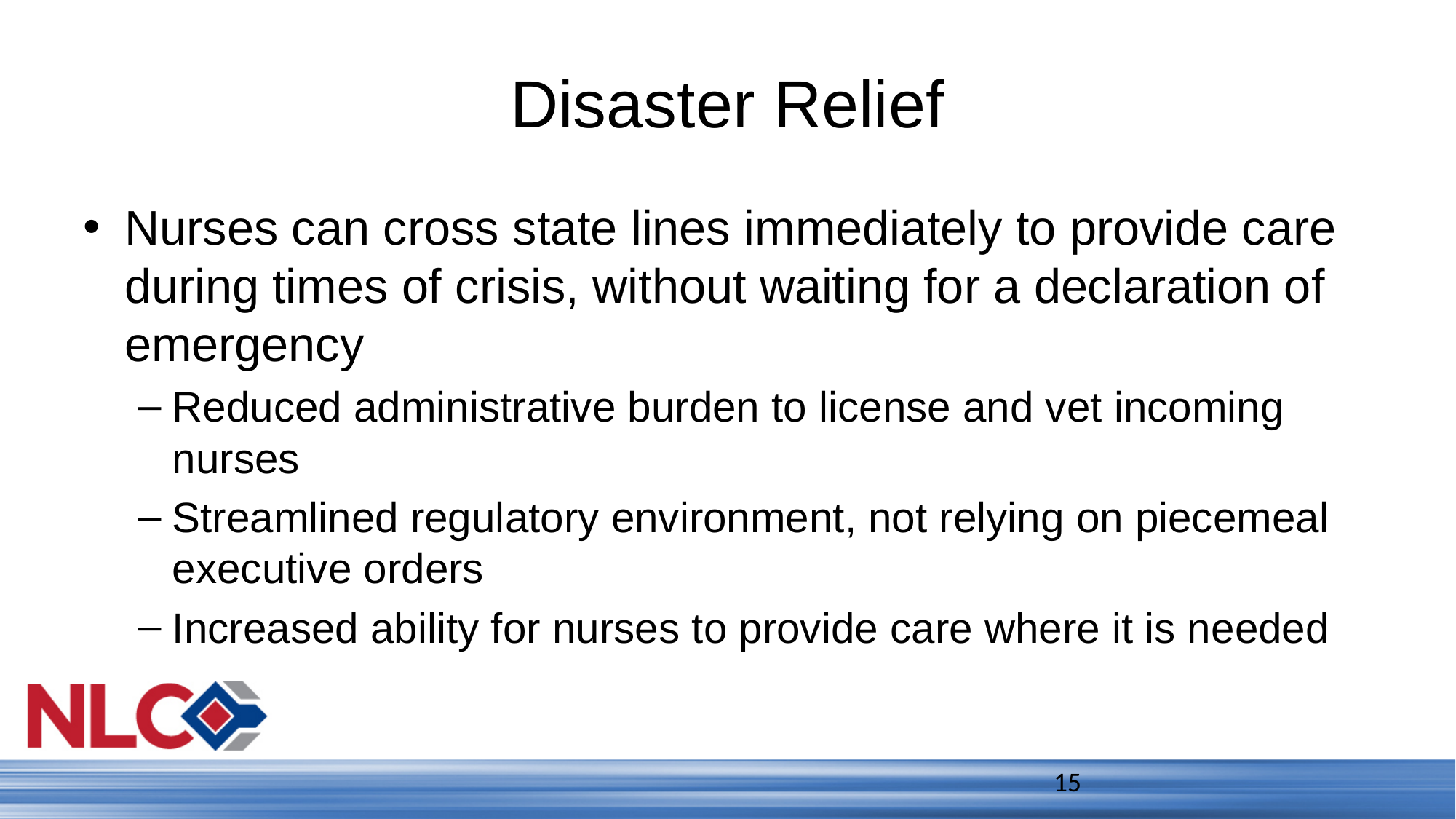

# Disaster Relief
Nurses can cross state lines immediately to provide care during times of crisis, without waiting for a declaration of emergency
Reduced administrative burden to license and vet incoming nurses
Streamlined regulatory environment, not relying on piecemeal executive orders
Increased ability for nurses to provide care where it is needed
15